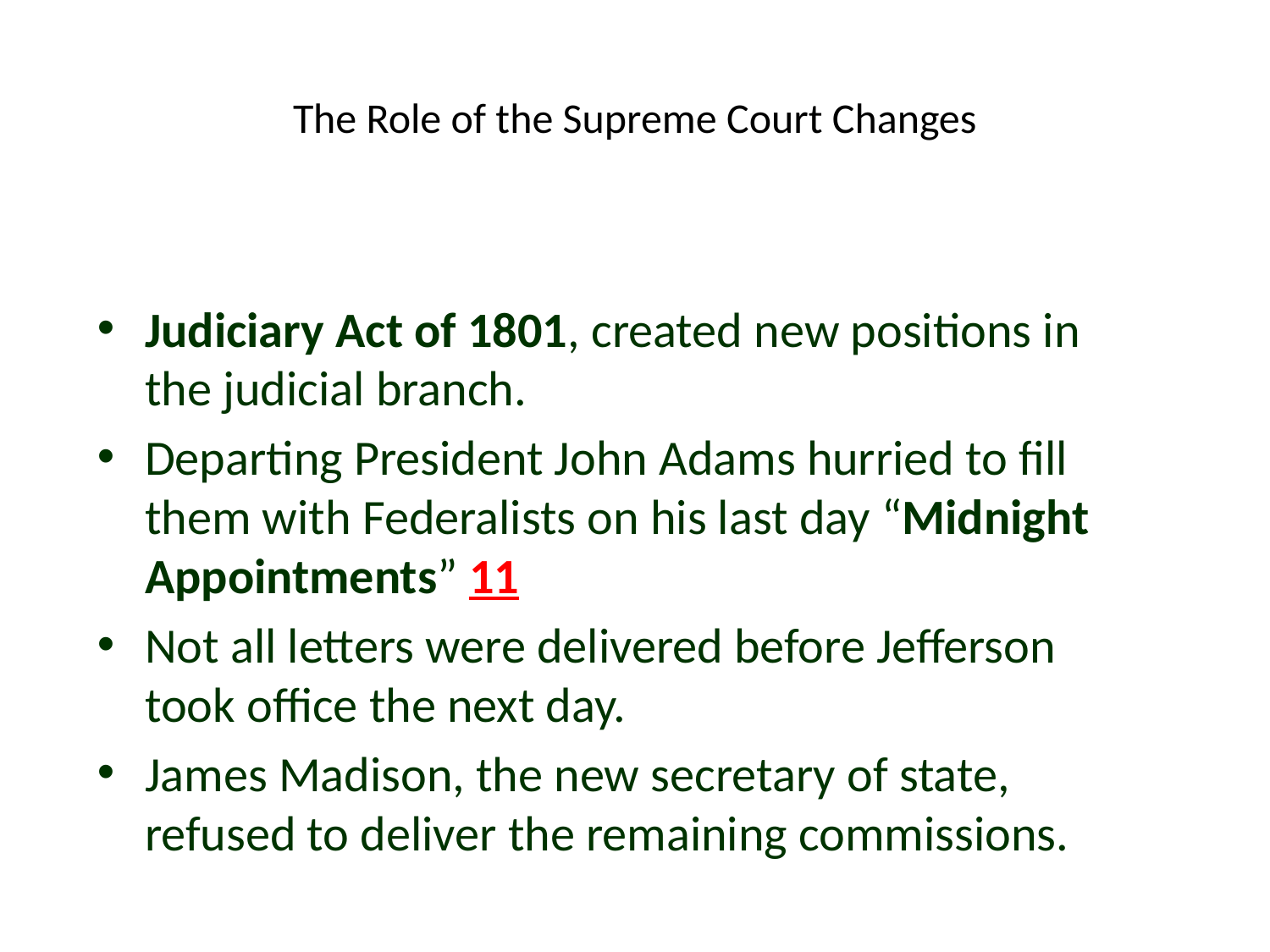

# The Role of the Supreme Court Changes

Judiciary Act of 1801, created new positions in the judicial branch.
Departing President John Adams hurried to fill them with Federalists on his last day “Midnight Appointments” 11
Not all letters were delivered before Jefferson took office the next day.
James Madison, the new secretary of state, refused to deliver the remaining commissions.